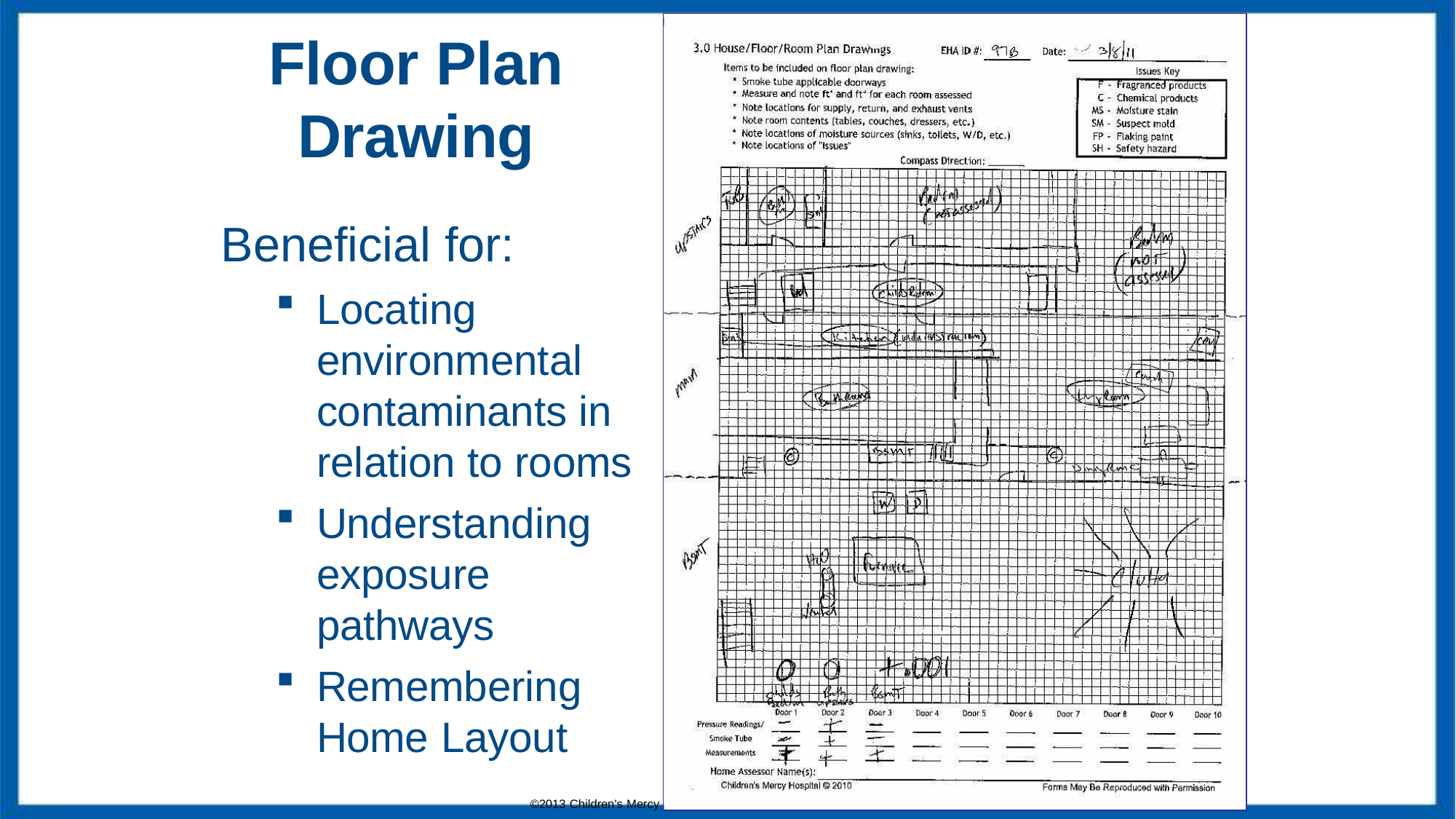

Hospitals and Clinics. All Rights Reserved. 03/13

Floor Plan
Drawing
Beneficial for:
Locating environmental contaminants in relation to rooms
Understanding exposure pathways
Remembering Home Layout
©2013 Children's Mercy